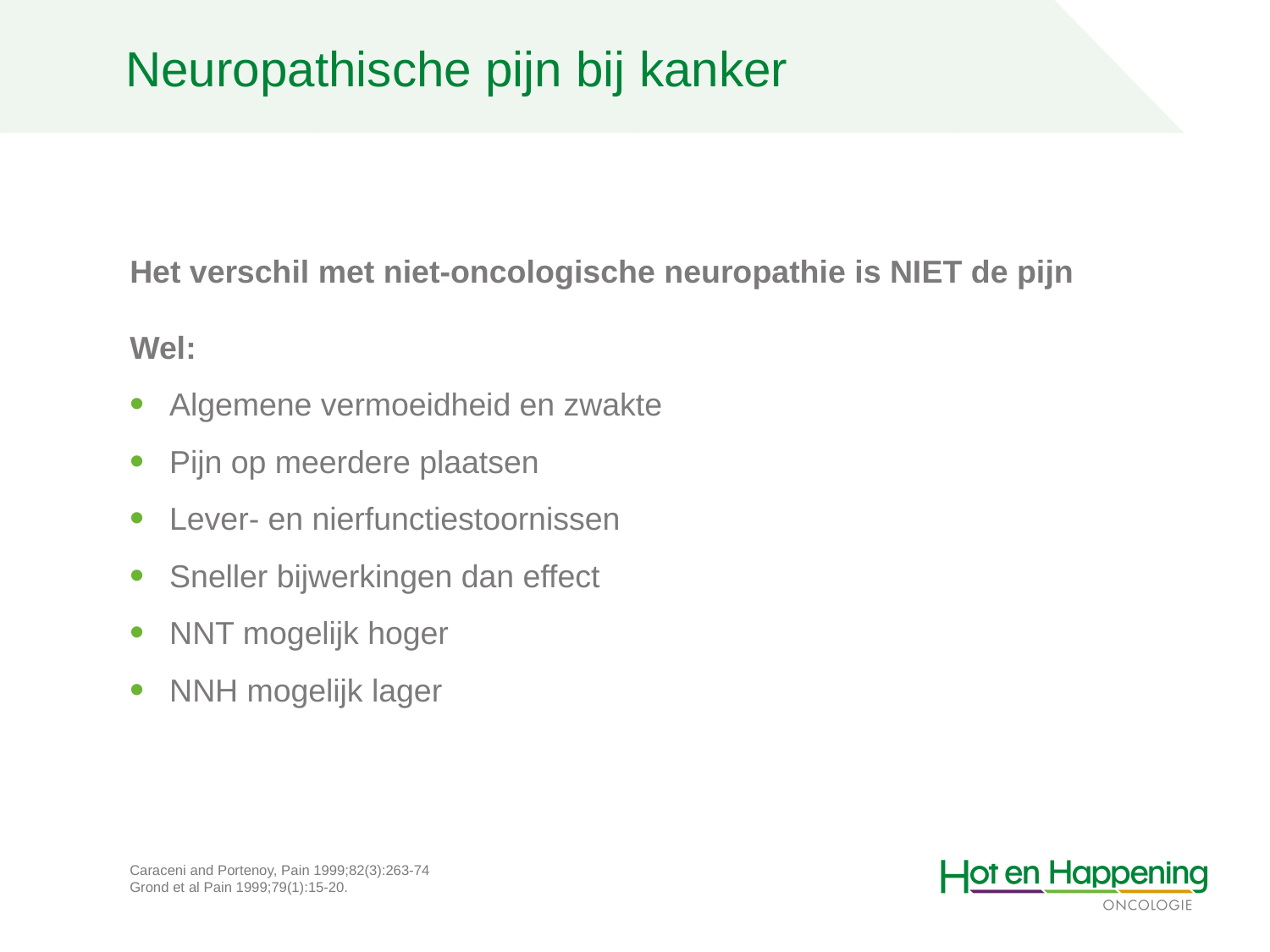

Neuropathische pijn bij kanker
Het verschil met niet-oncologische neuropathie is NIET de pijn

Wel:
Algemene vermoeidheid en zwakte
Pijn op meerdere plaatsen
Lever- en nierfunctiestoornissen
Sneller bijwerkingen dan effect
NNT mogelijk hoger
NNH mogelijk lager
Caraceni and Portenoy, Pain 1999;82(3):263-74
Grond et al Pain 1999;79(1):15-20.